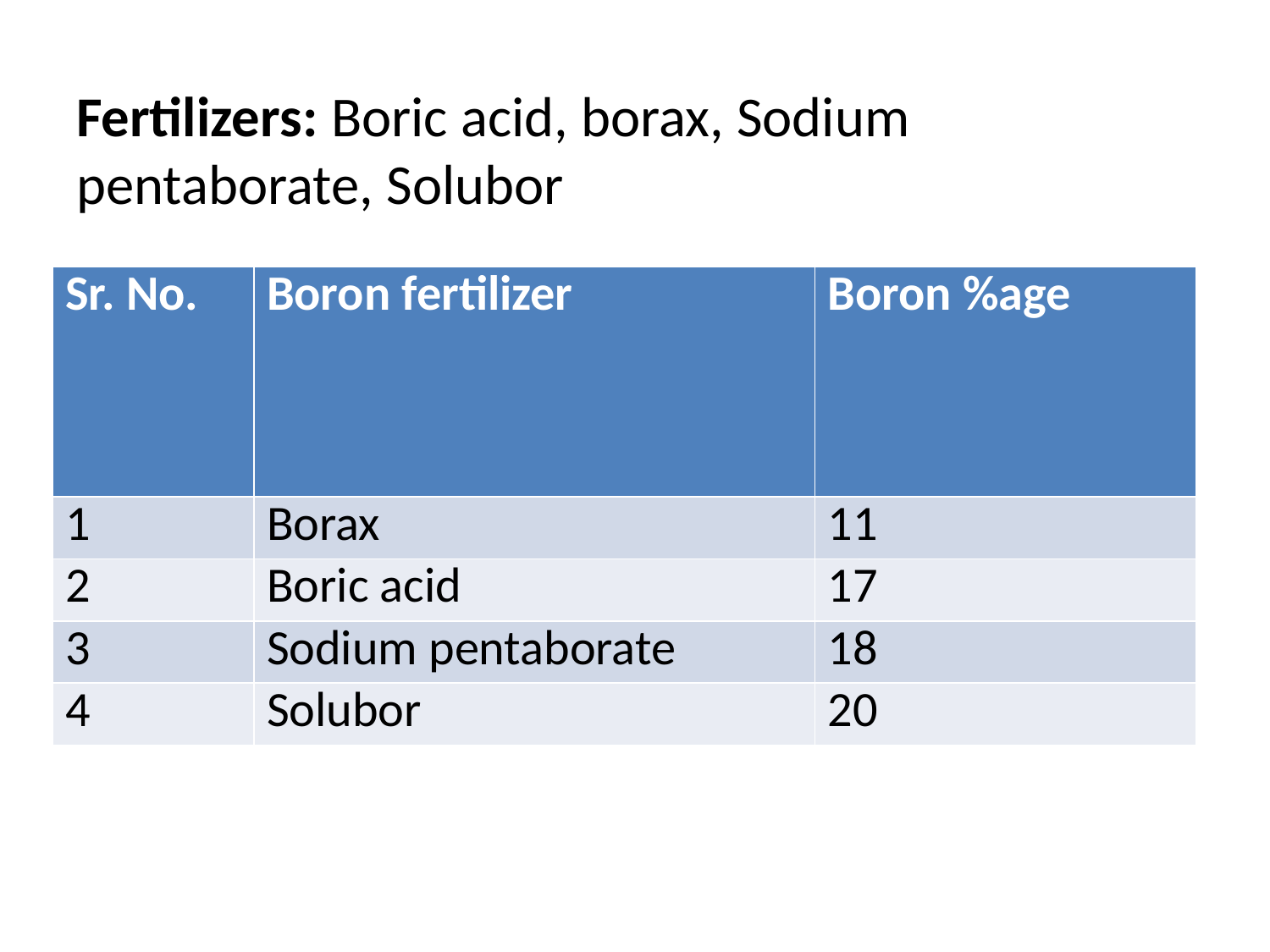

Fertilizers: Boric acid, borax, Sodium pentaborate, Solubor

| Sr. No. | Boron fertilizer | Boron %age |
| --- | --- | --- |
| 1 | Borax | 11 |
| 2 | Boric acid | 17 |
| 3 | Sodium pentaborate | 18 |
| 4 | Solubor | 20 |